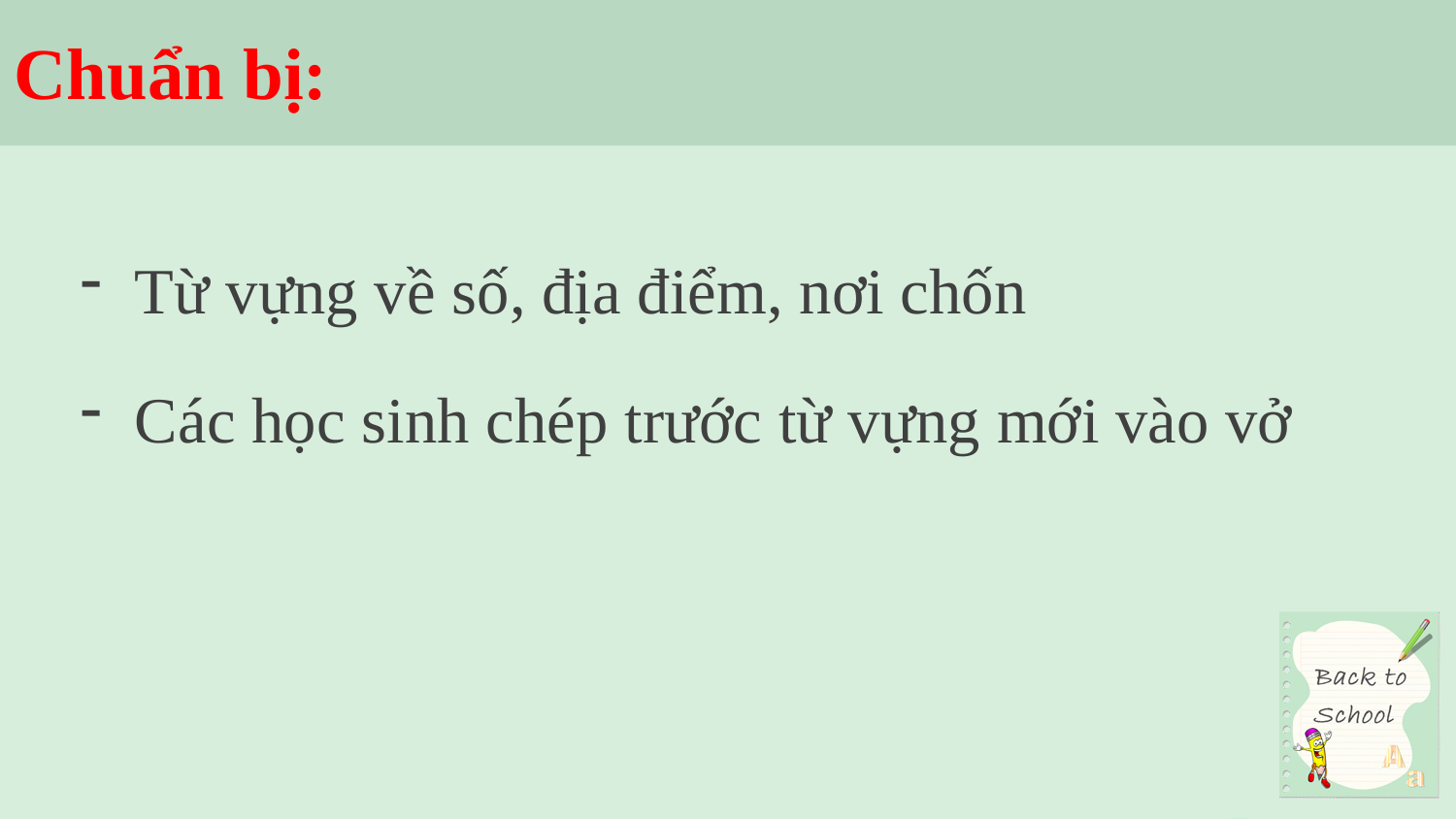

# Chuẩn bị:
Từ vựng về số, địa điểm, nơi chốn
Các học sinh chép trước từ vựng mới vào vở